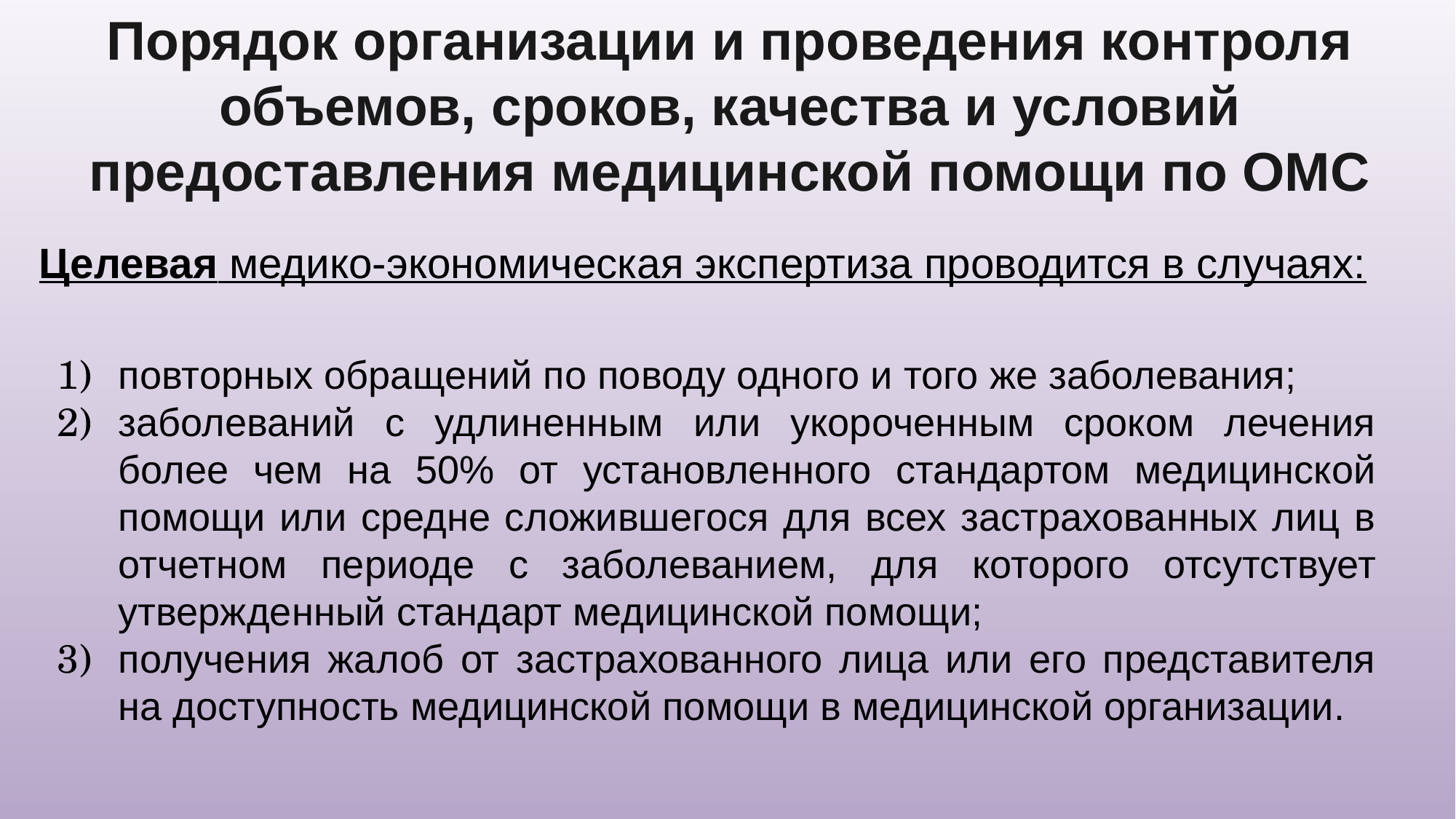

Порядок организации и проведения контроля объемов, сроков, качества и условий предоставления медицинской помощи по ОМС
Целевая медико-экономическая экспертиза проводится в случаях:
повторных обращений по поводу одного и того же заболевания;
заболеваний с удлиненным или укороченным сроком лечения более чем на 50% от установленного стандартом медицинской помощи или средне сложившегося для всех застрахованных лиц в отчетном периоде с заболеванием, для которого отсутствует утвержденный стандарт медицинской помощи;
получения жалоб от застрахованного лица или его представителя на доступность медицинской помощи в медицинской организации.